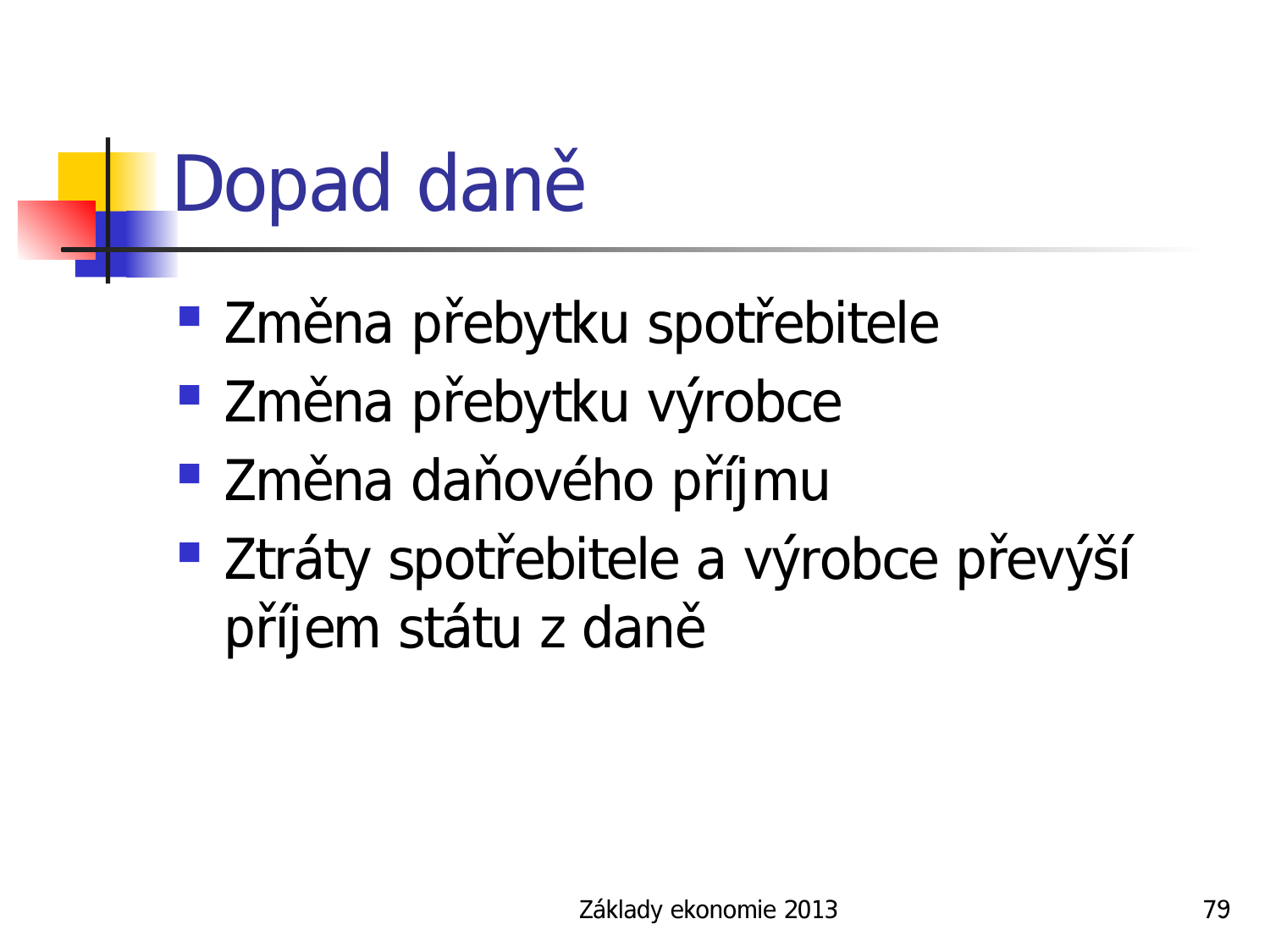

# Dopad daně
Změna přebytku spotřebitele
Změna přebytku výrobce
Změna daňového příjmu
Ztráty spotřebitele a výrobce převýší příjem státu z daně

Základy ekonomie 2013
79